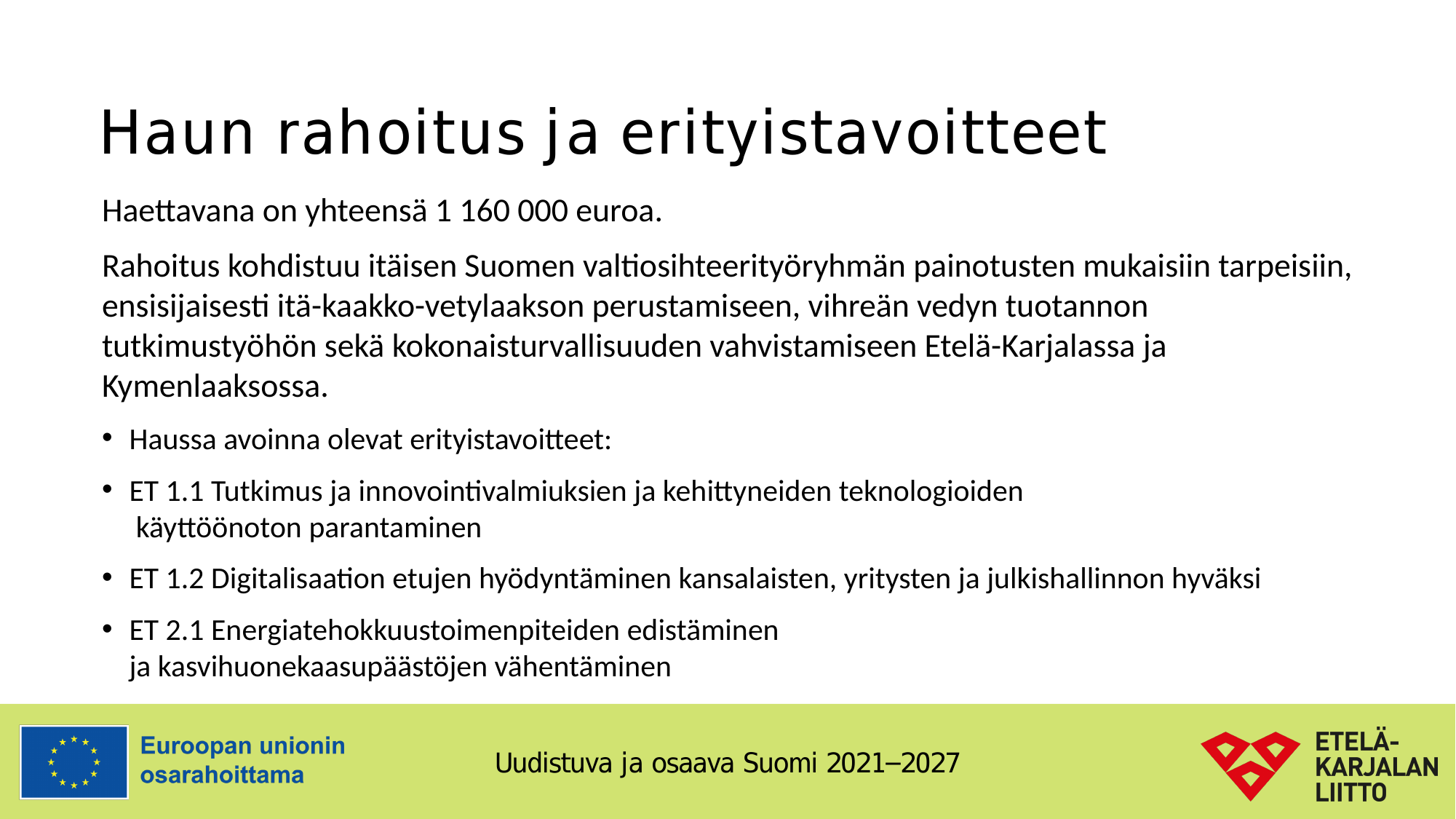

# Haun rahoitus ja erityistavoitteet
Haettavana on yhteensä 1 160 000 euroa.
Rahoitus kohdistuu itäisen Suomen valtiosihteerityöryhmän painotusten mukaisiin tarpeisiin, ensisijaisesti itä-kaakko-vetylaakson perustamiseen, vihreän vedyn tuotannon tutkimustyöhön sekä kokonaisturvallisuuden vahvistamiseen Etelä-Karjalassa ja Kymenlaaksossa.
Haussa avoinna olevat erityistavoitteet:
ET 1.1 Tutkimus ja innovointivalmiuksien ja kehittyneiden teknologioiden
 käyttöönoton parantaminen
ET 1.2 Digitalisaation etujen hyödyntäminen kansalaisten, yritysten ja julkishallinnon hyväksi
ET 2.1 Energiatehokkuustoimenpiteiden edistäminen
ja kasvihuonekaasupäästöjen vähentäminen